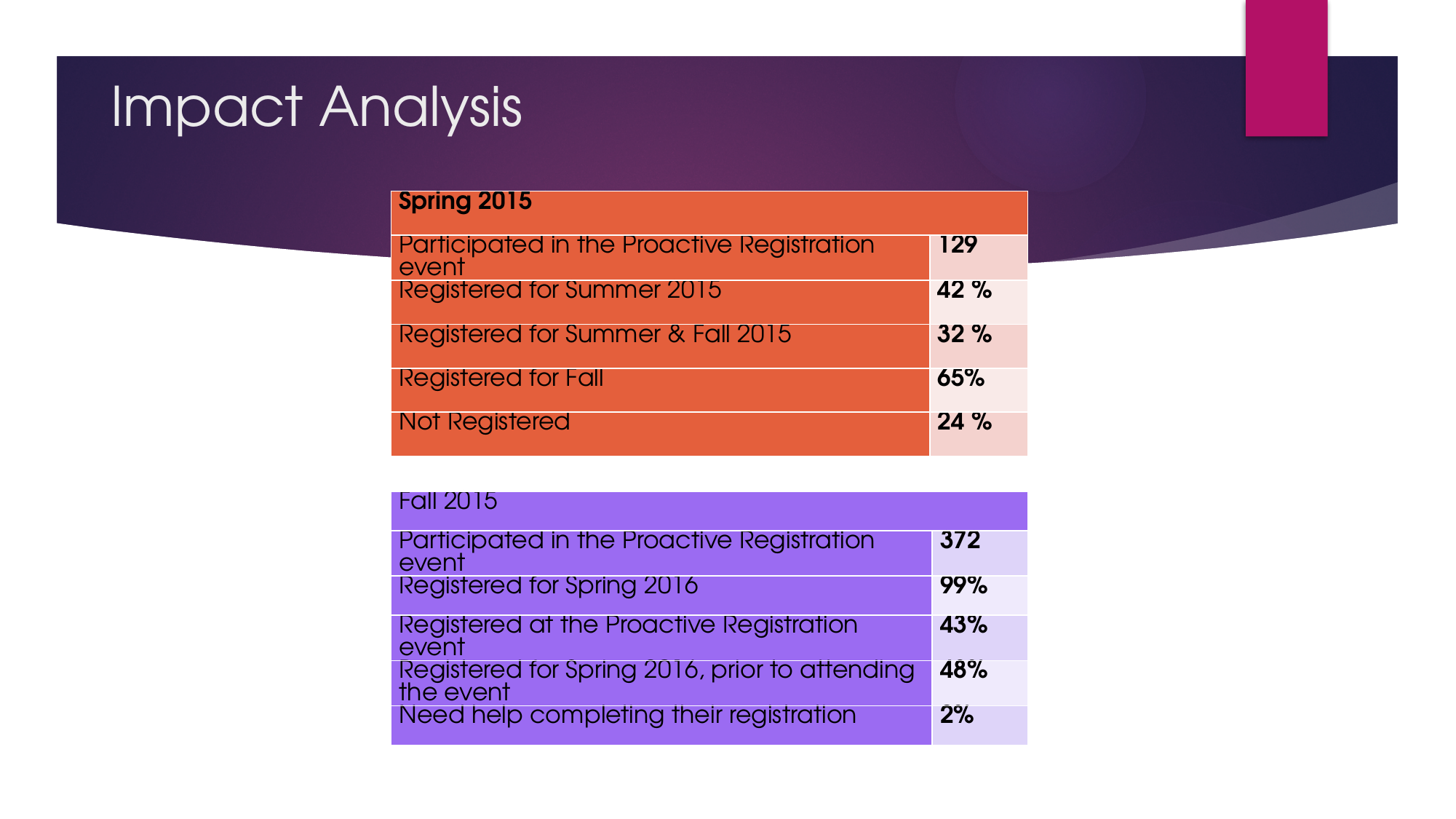

# Impact Analysis
| Spring 2015 |  |
| --- | --- |
| Participated in the Proactive Registration event | 129 |
| Registered for Summer 2015 | 42 % |
| Registered for Summer & Fall 2015 | 32 % |
| Registered for Fall | 65% |
| Not Registered | 24 % |
| Fall 2015 |  |
| --- | --- |
| Participated in the Proactive Registration event | 372 |
| Registered for Spring 2016 | 99% |
| Registered at the Proactive Registration event | 43% |
| Registered for Spring 2016, prior to attending the event | 48% |
| Need help completing their registration | 2% |